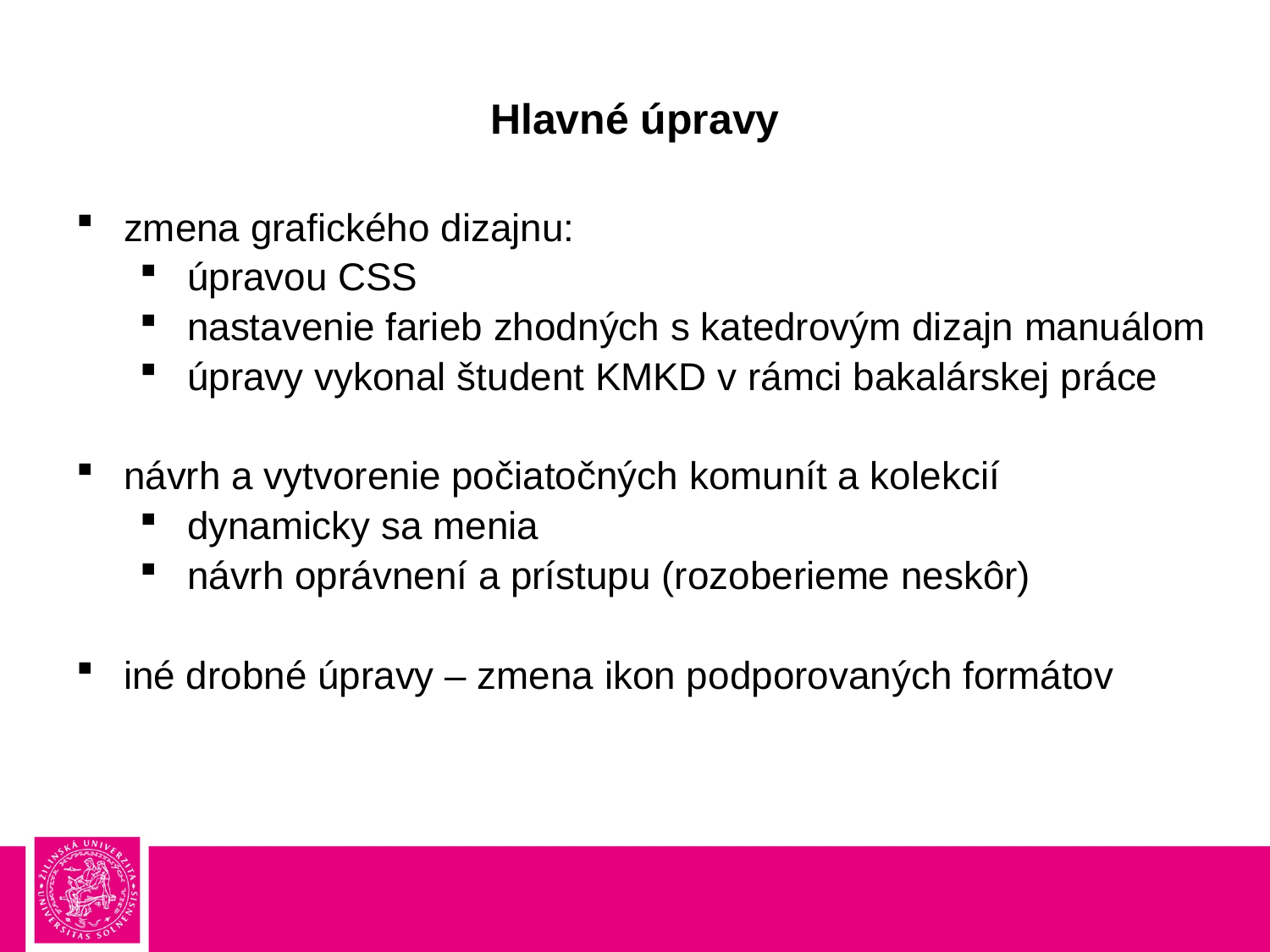

# Hlavné úpravy
zmena grafického dizajnu:
úpravou CSS
nastavenie farieb zhodných s katedrovým dizajn manuálom
úpravy vykonal študent KMKD v rámci bakalárskej práce

návrh a vytvorenie počiatočných komunít a kolekcií
dynamicky sa menia
návrh oprávnení a prístupu (rozoberieme neskôr)

iné drobné úpravy – zmena ikon podporovaných formátov